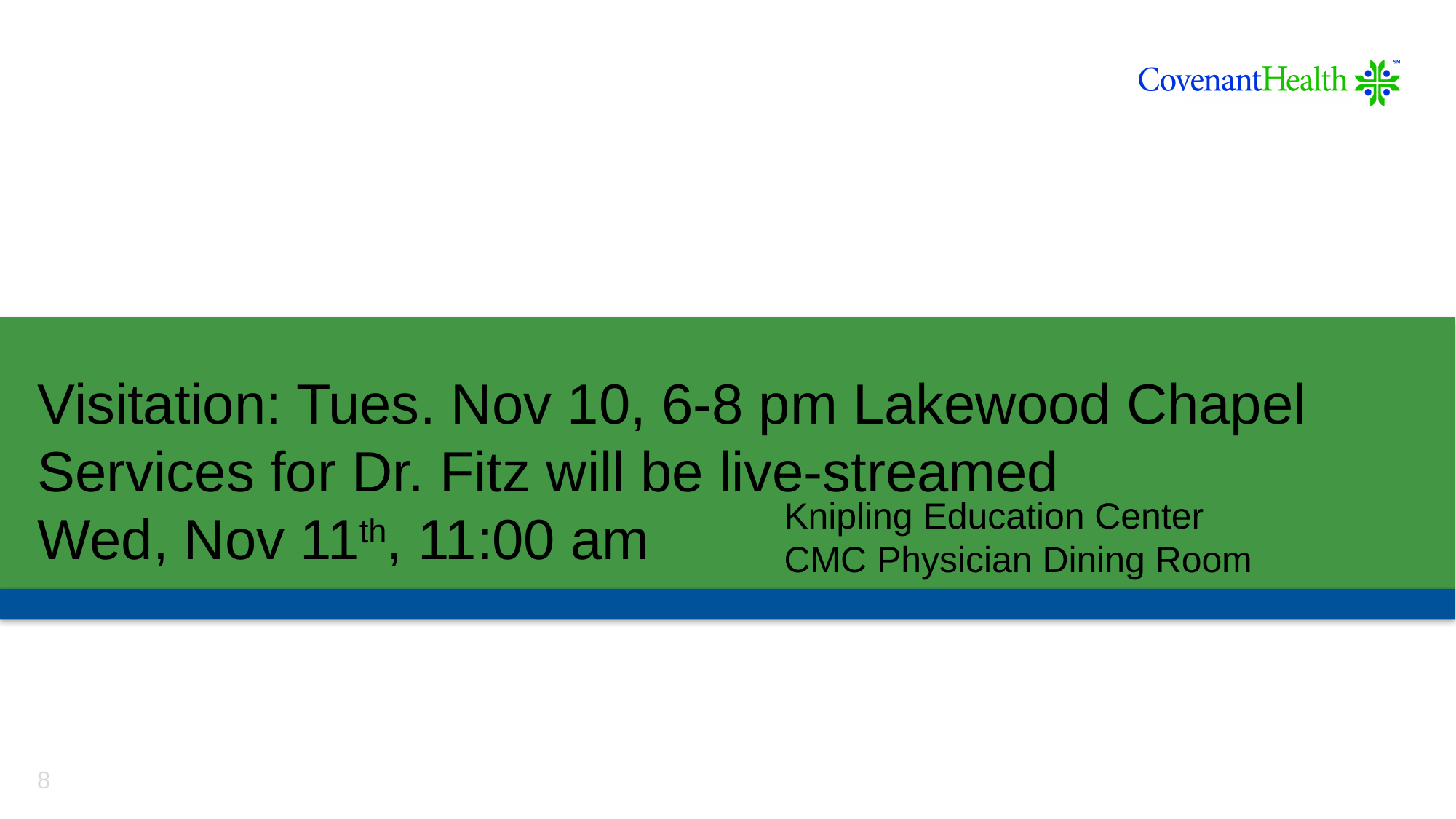

# Visitation: Tues. Nov 10, 6-8 pm Lakewood Chapel Services for Dr. Fitz will be live-streamed Wed, Nov 11th, 11:00 am
Knipling Education Center
CMC Physician Dining Room